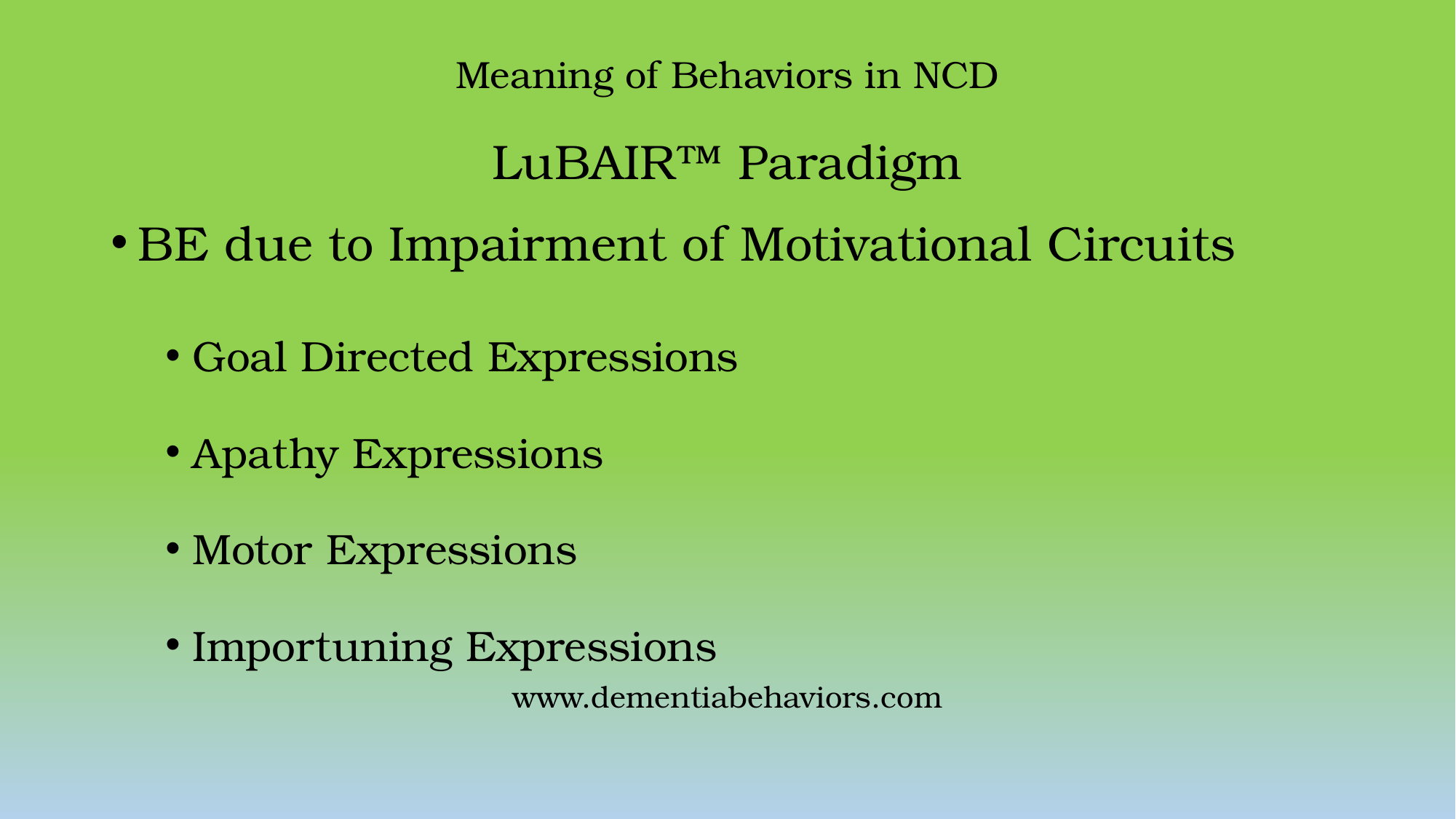

# Meaning of Behaviors in NCD LuBAIR™ Paradigm
BE due to Impairment of Motivational Circuits

Goal Directed Expressions

Apathy Expressions

Motor Expressions

Importuning Expressions
www.dementiabehaviors.com